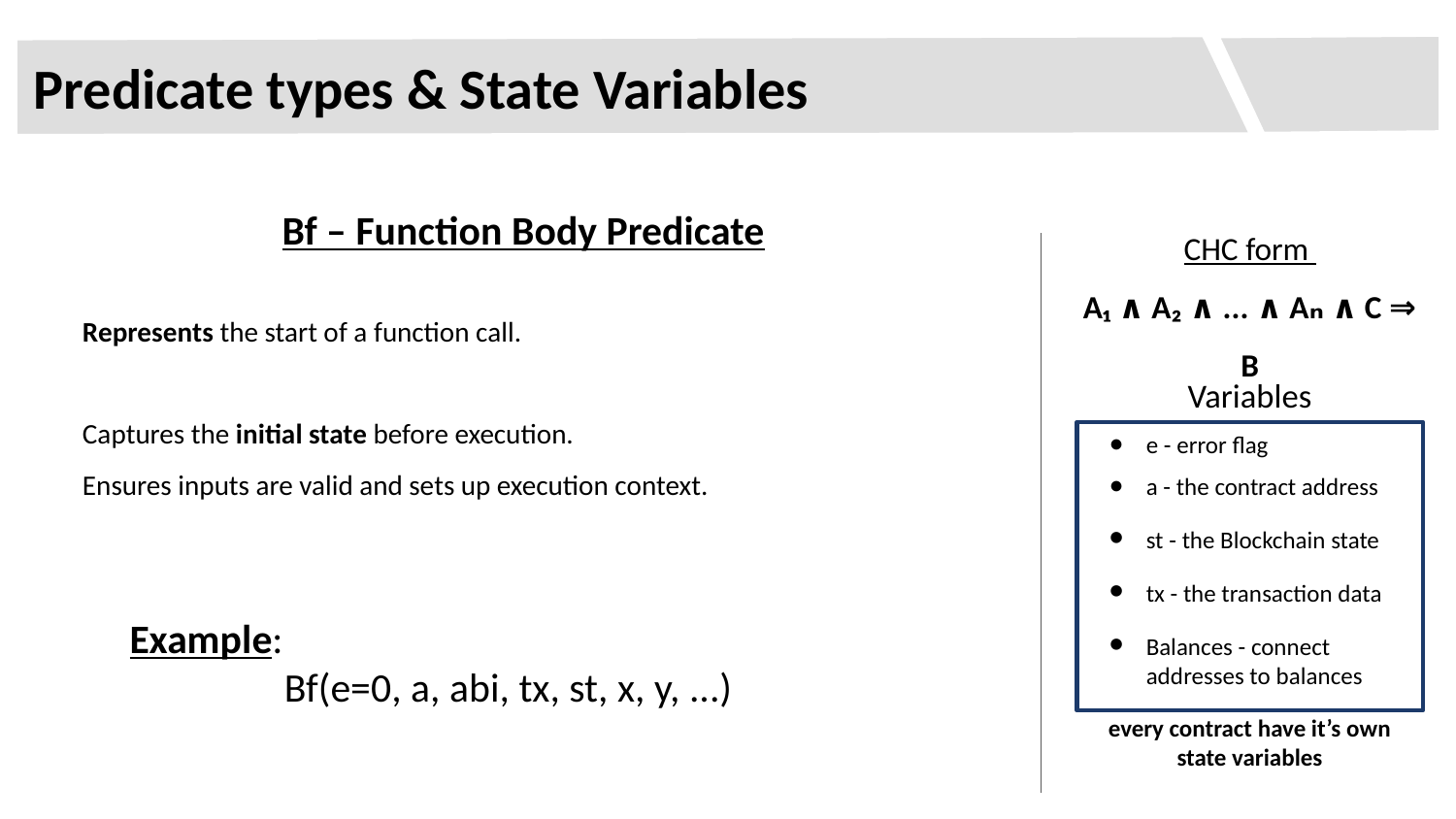

Predicate types & State Variables
Bf – Function Body Predicate
CHC form
A₁ ∧ A₂ ∧ ... ∧ Aₙ ∧ C ⇒ B
Represents the start of a function call.

Captures the initial state before execution.
Ensures inputs are valid and sets up execution context.

Variables
e - error flag
a - the contract address
st - the Blockchain state
tx - the transaction data
Balances - connect addresses to balances
every contract have it’s own state variables

Example:
	 Bf(e=0, a, abi, tx, st, x, y, ...)